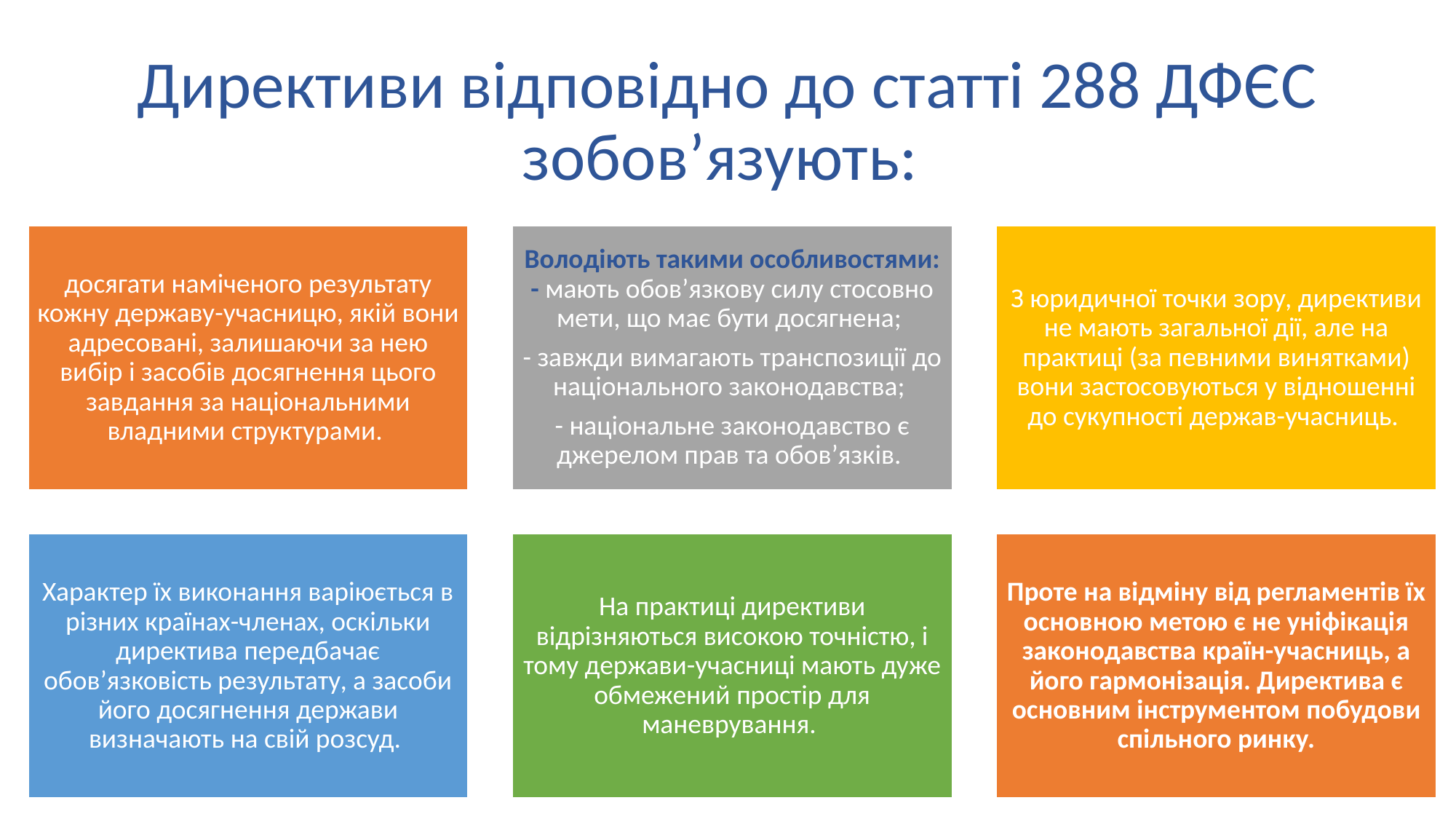

# Директиви відповідно до статті 288 ДФЄС зобов’язують:
досягати наміченого результату кожну державу-учасницю, якій вони адресовані, залишаючи за нею вибір і засобів досягнення цього завдання за національними владними структурами.
Володіють такими особливостями: - мають обов’язкову силу стосовно мети, що має бути досягнена;
- завжди вимагають транспозиції до національного законодавства;
- національне законодавство є джерелом прав та обов’язків.
З юридичної точки зору, директиви не мають загальної дії, але на практиці (за певними винятками) вони застосовуються у відношенні до сукупності держав-учасниць.
Характер їх виконання варіюється в різних країнах-членах, оскільки директива передбачає обов’язковість результату, а засоби його досягнення держави визначають на свій розсуд.
На практиці директиви відрізняються високою точністю, і тому держави-учасниці мають дуже обмежений простір для маневрування.
Проте на відміну від регламентів їх основною метою є не уніфікація законодавства країн-учасниць, а його гармонізація. Директива є основним інструментом побудови спільного ринку.